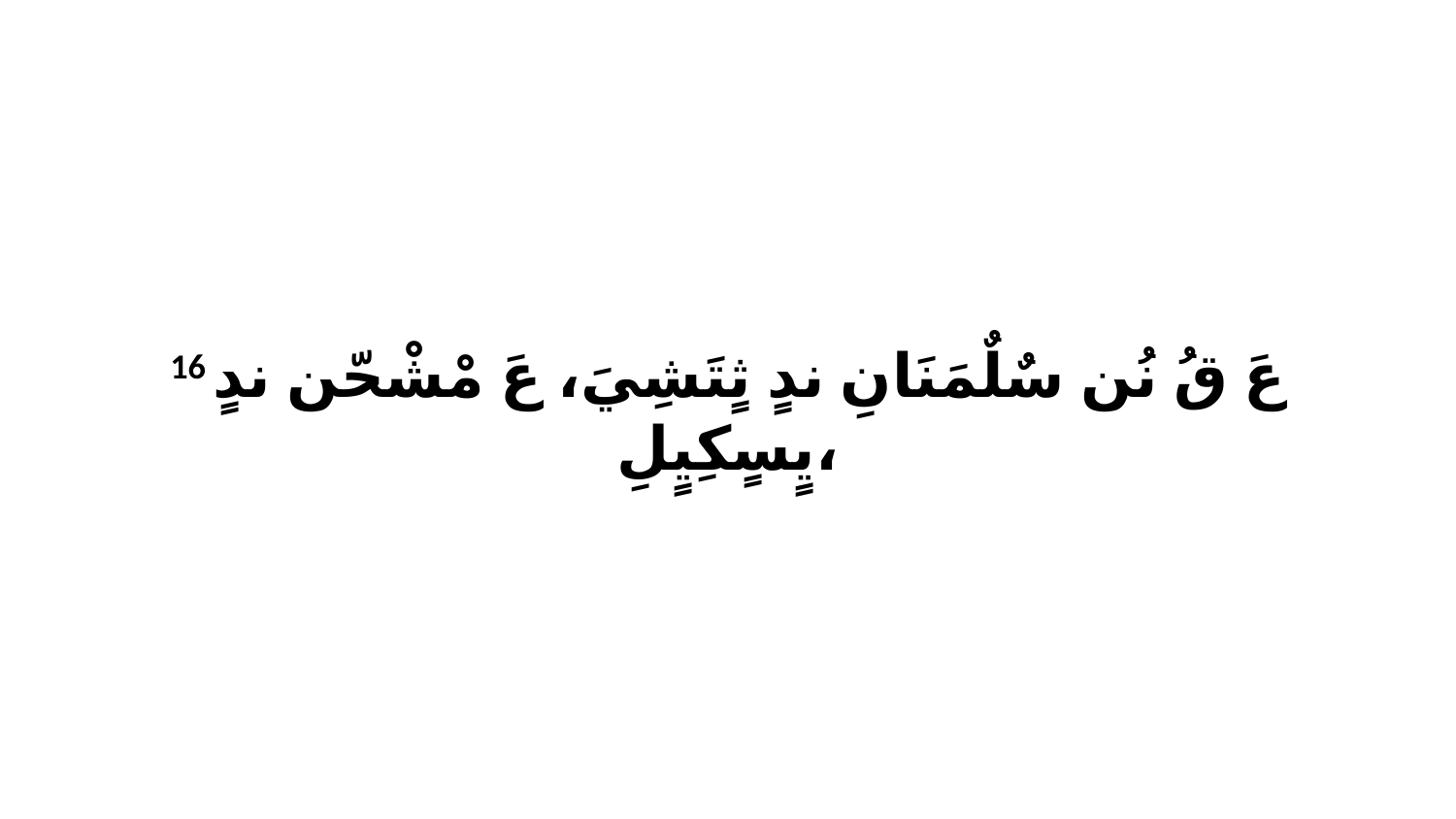

16 عَ قُ نُن سٌلٌمَنَانِ ندٍ ثٍتَشِيَ، عَ مْشْحّن ندٍ يٍسٍكِيٍلِ،